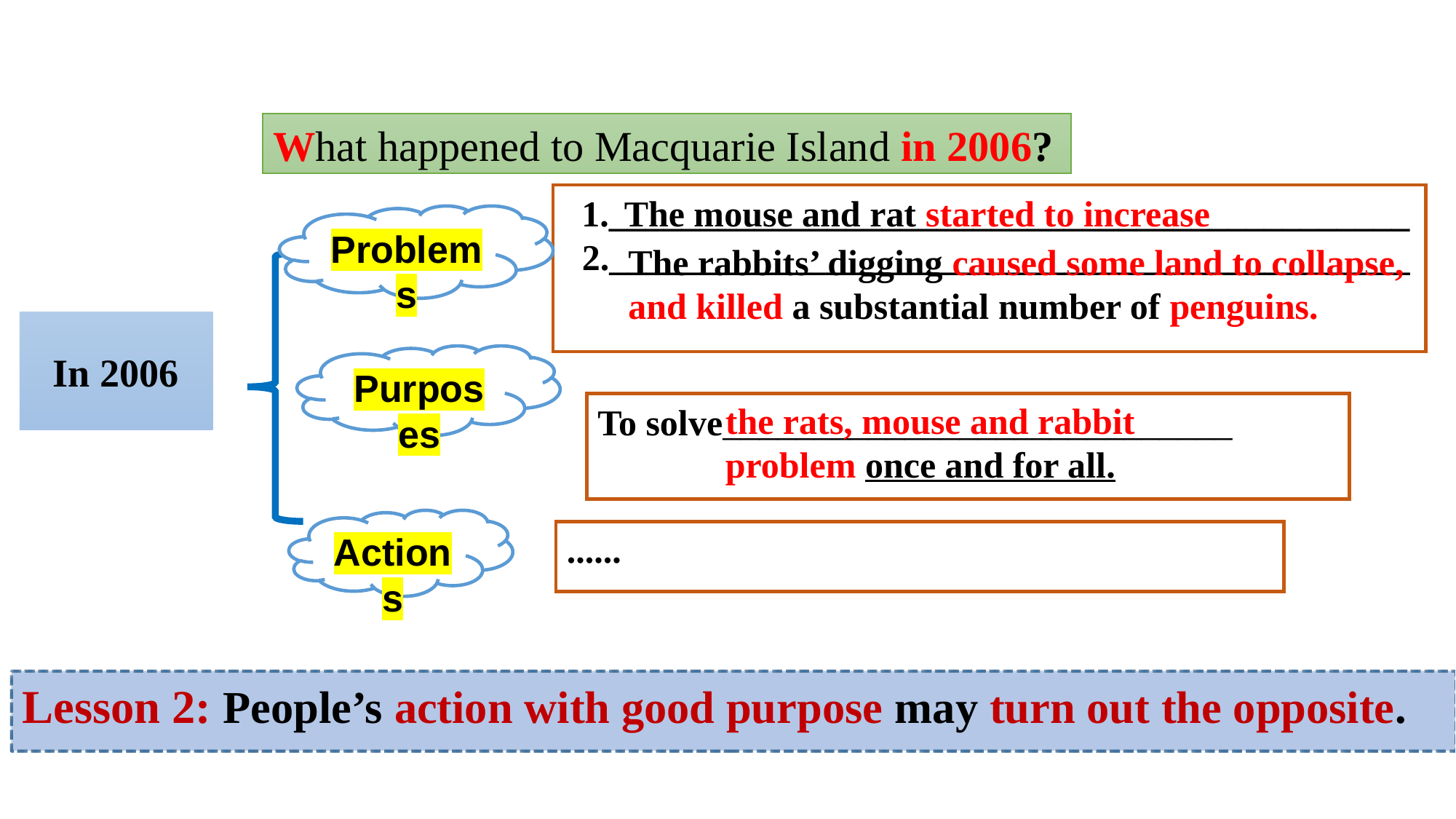

What happened to Macquarie Island in 2006?

  1.____________________________________________
  2.____________________________________________

 The mouse and rat started to increase
Problems
The rabbits’ digging caused some land to collapse, and killed a substantial number of penguins.

In 2006
Purposes
the rats, mouse and rabbit problem once and for all.
To solve____________________________
Actions
......
Lesson 2: People’s action with good purpose may turn out the opposite.